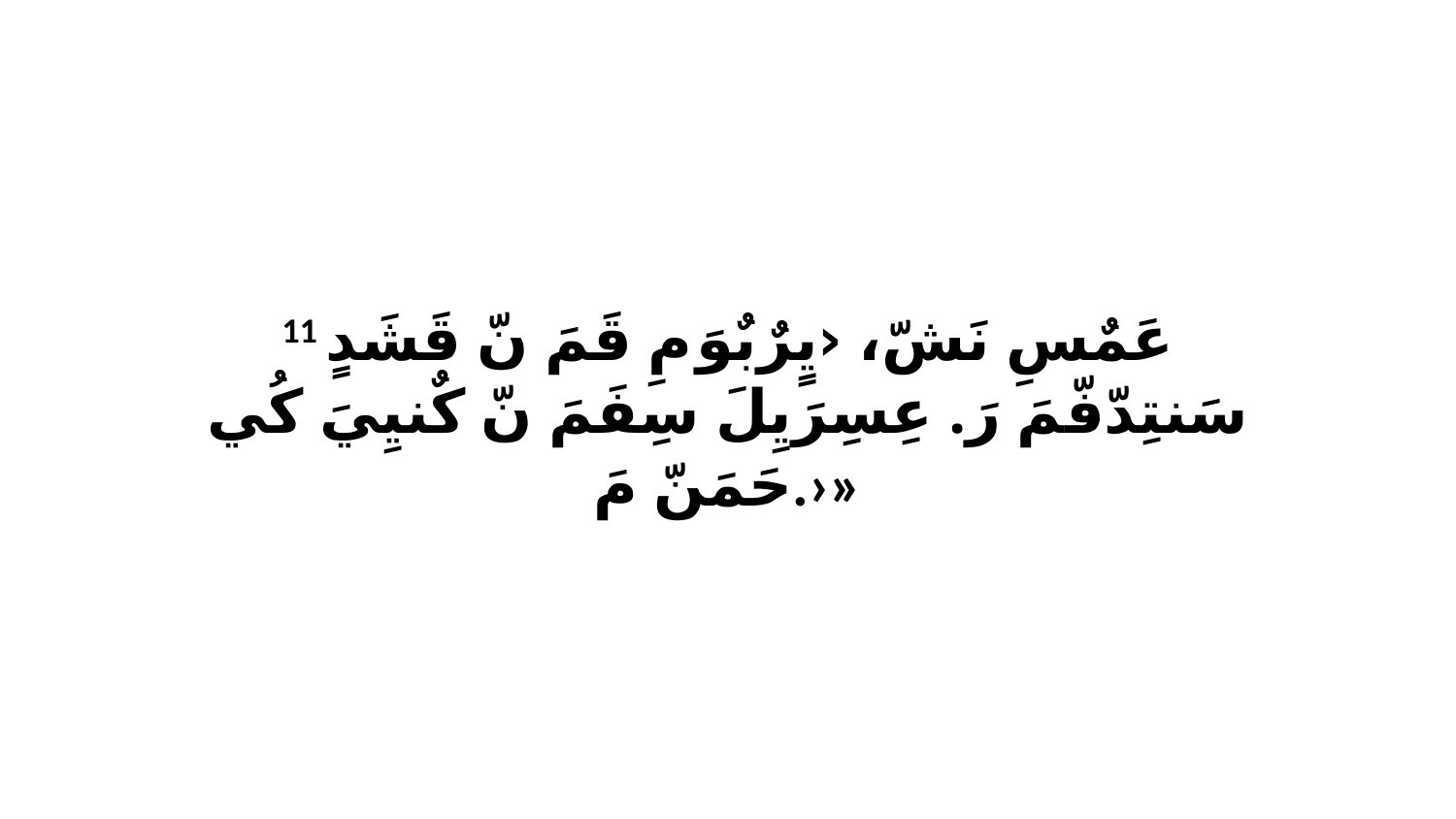

11 عَمٌسِ نَشّ، ‹يٍرٌبٌوَ مِ قَمَ نّ قَشَدٍ سَنتِدّفّمَ رَ. عِسِرَيِلَ سِفَمَ نّ كٌنيِيَ كُي حَمَنّ مَ.›»